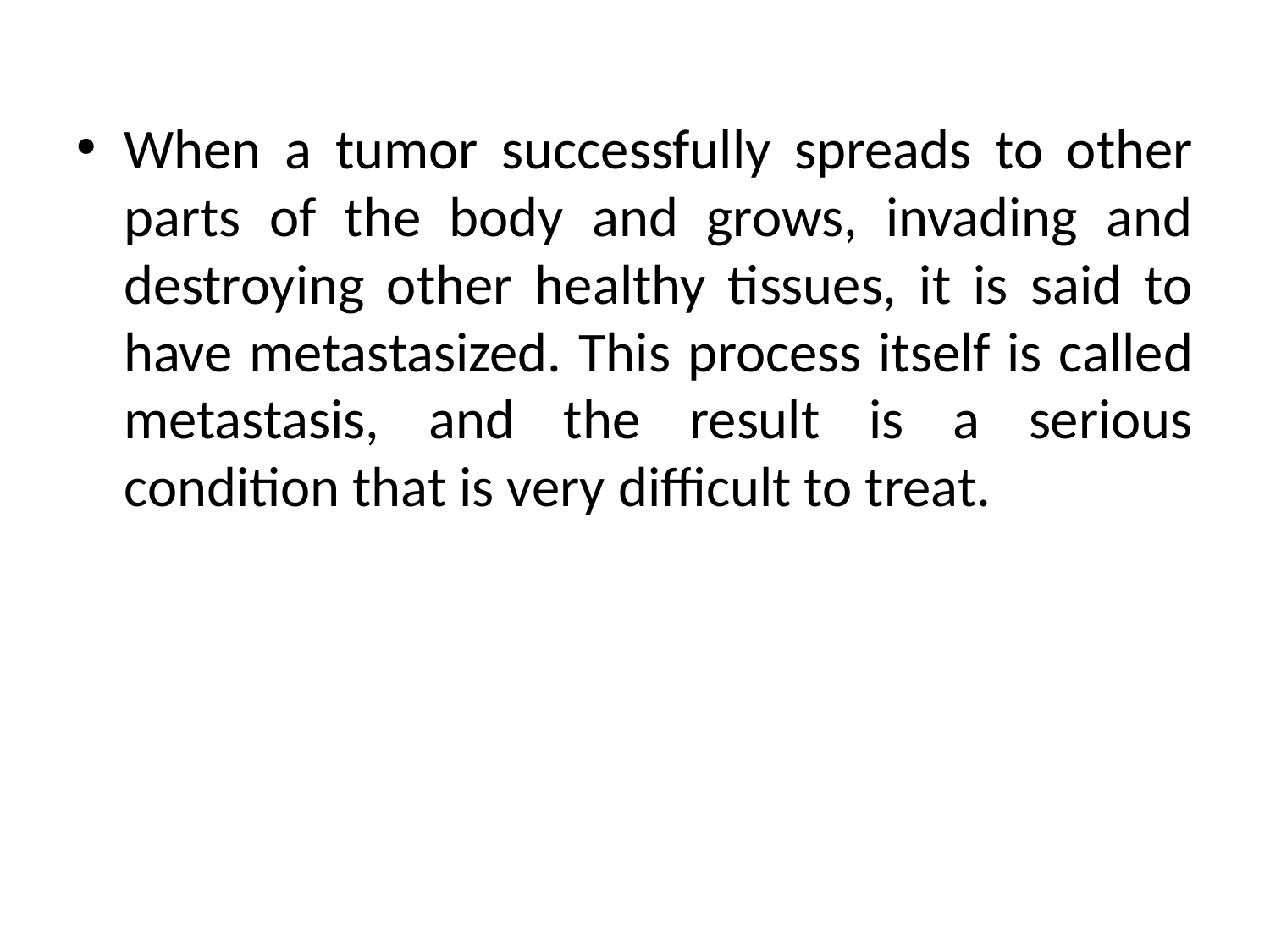

When a tumor successfully spreads to other parts of the body and grows, invading and destroying other healthy tissues, it is said to have metastasized. This process itself is called metastasis, and the result is a serious condition that is very difficult to treat.